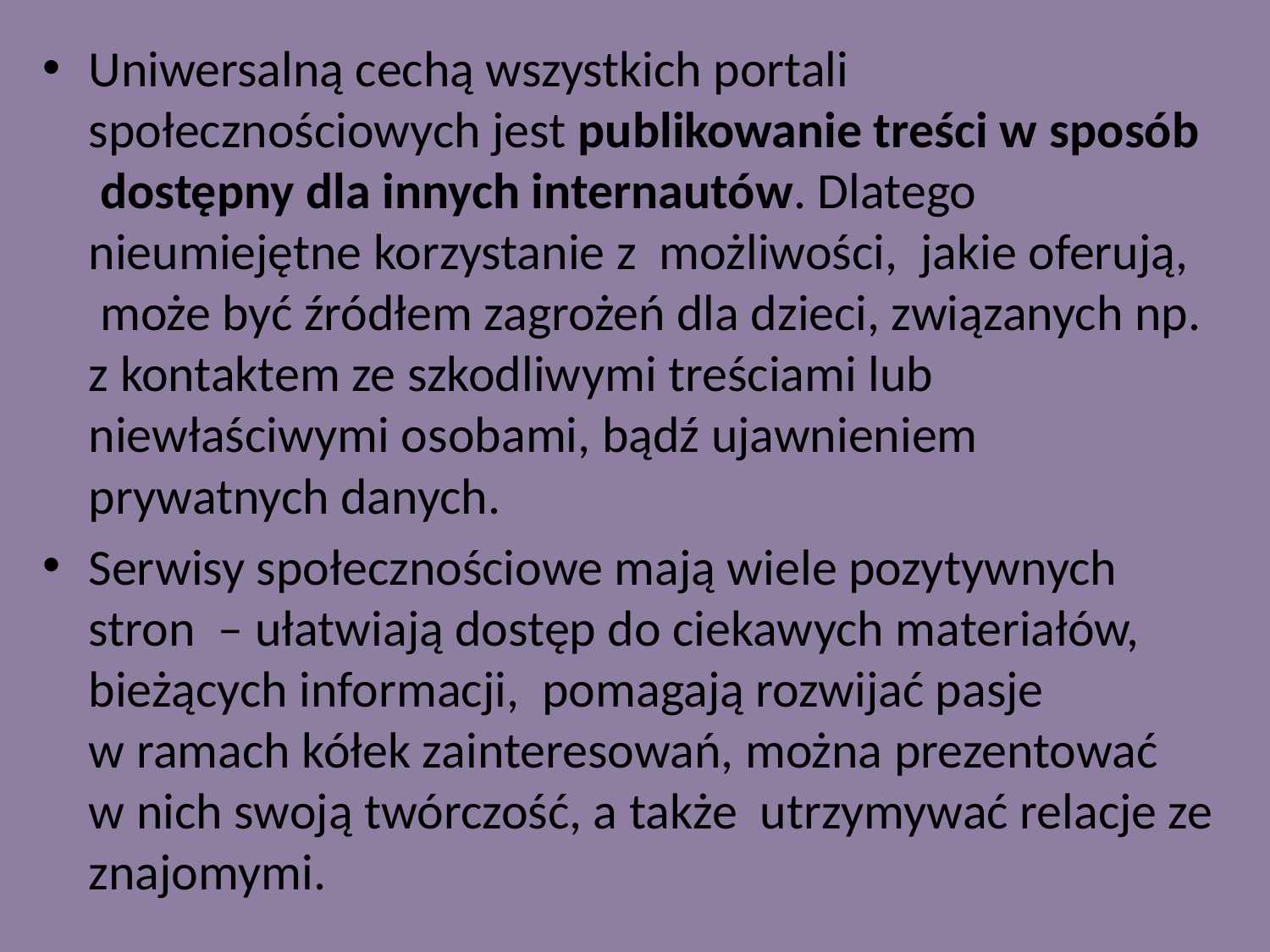

Uniwersalną cechą wszystkich portali społecznościowych jest publikowanie treści w sposób  dostępny dla innych internautów. Dlatego nieumiejętne korzystanie z  możliwości,  jakie oferują,  może być źródłem zagrożeń dla dzieci, związanych np. z kontaktem ze szkodliwymi treściami lub niewłaściwymi osobami, bądź ujawnieniem prywatnych danych.
Serwisy społecznościowe mają wiele pozytywnych stron  – ułatwiają dostęp do ciekawych materiałów, bieżących informacji,  pomagają rozwijać pasje w ramach kółek zainteresowań, można prezentować w nich swoją twórczość, a także  utrzymywać relacje ze znajomymi.
#